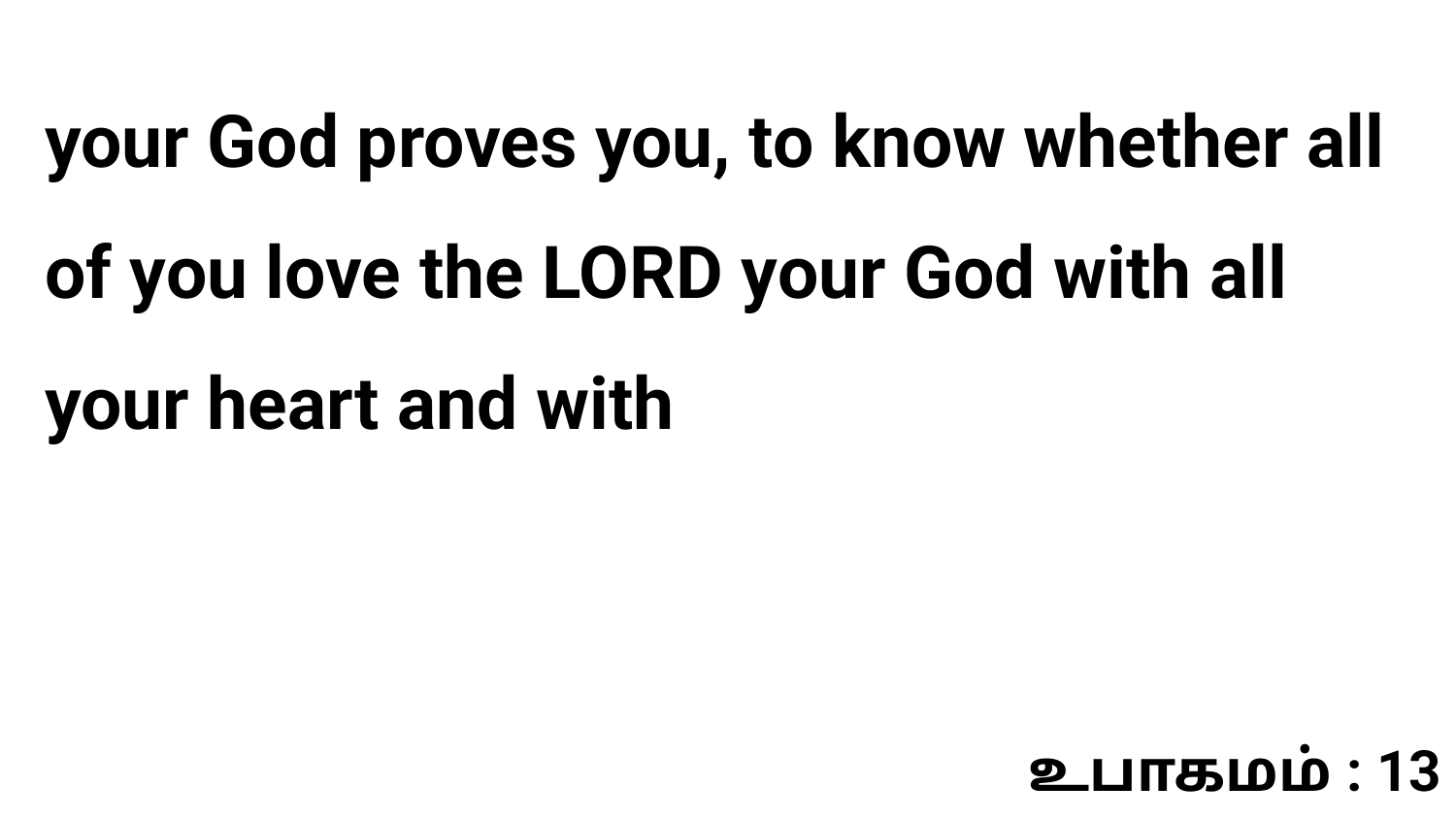

your God proves you, to know whether all of you love the LORD your God with all your heart and with
உபாகமம் : 13